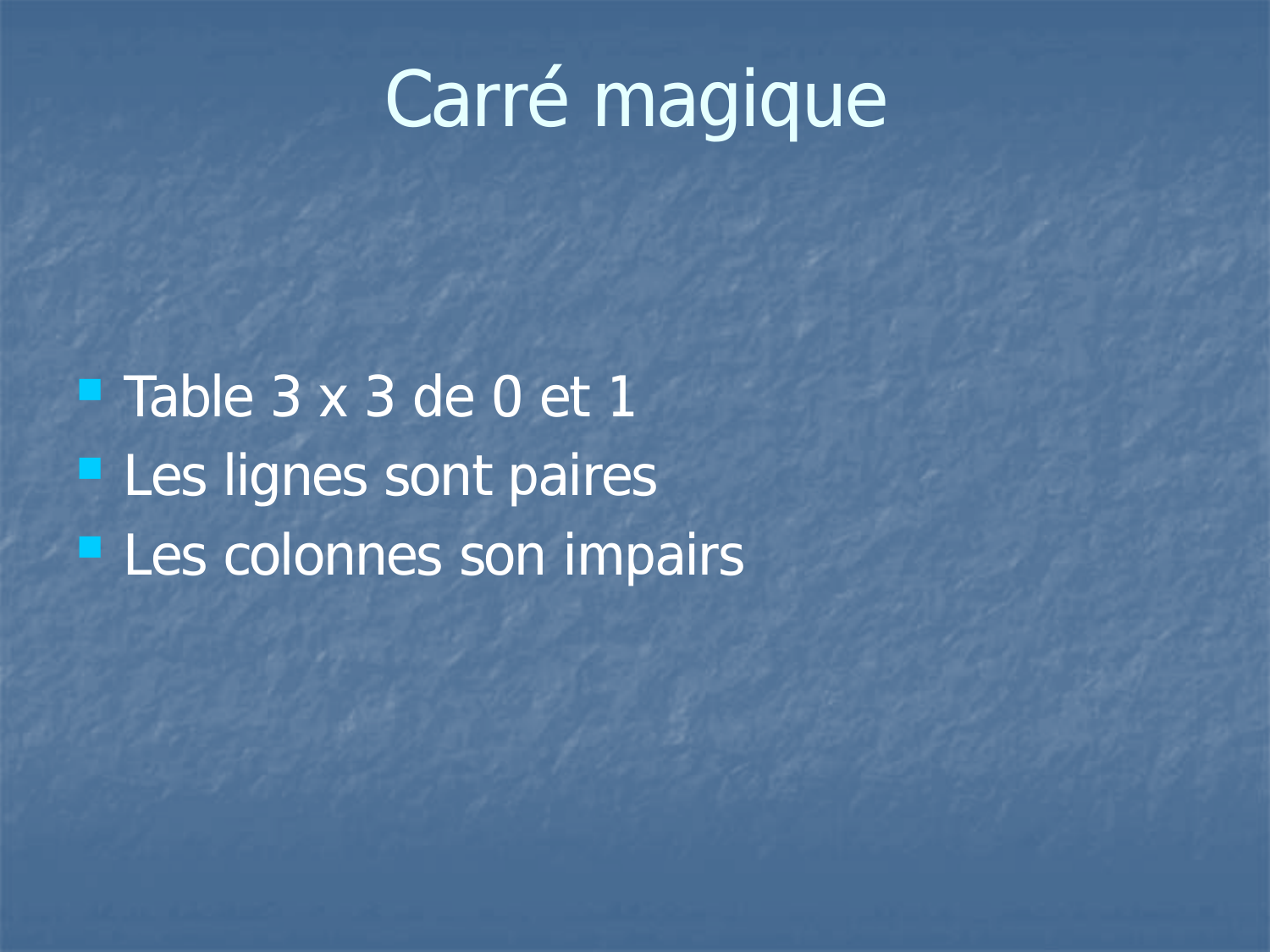

# Carré magique

Table 3 x 3 de 0 et 1
Les lignes sont paires
Les colonnes son impairs